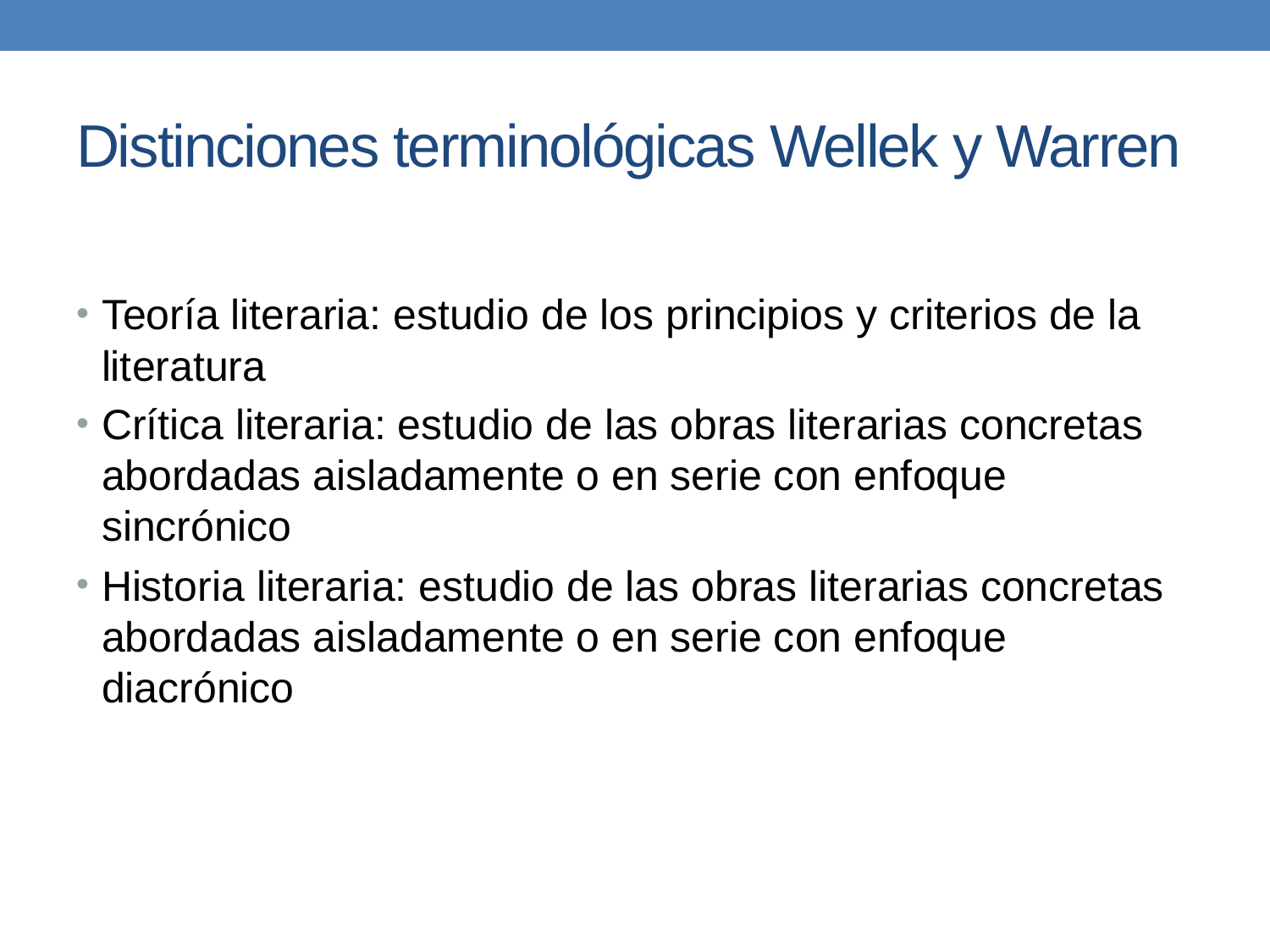

# Distinciones terminológicas Wellek y Warren

Teoría literaria: estudio de los principios y criterios de la literatura
Crítica literaria: estudio de las obras literarias concretas abordadas aisladamente o en serie con enfoque sincrónico
Historia literaria: estudio de las obras literarias concretas abordadas aisladamente o en serie con enfoque diacrónico